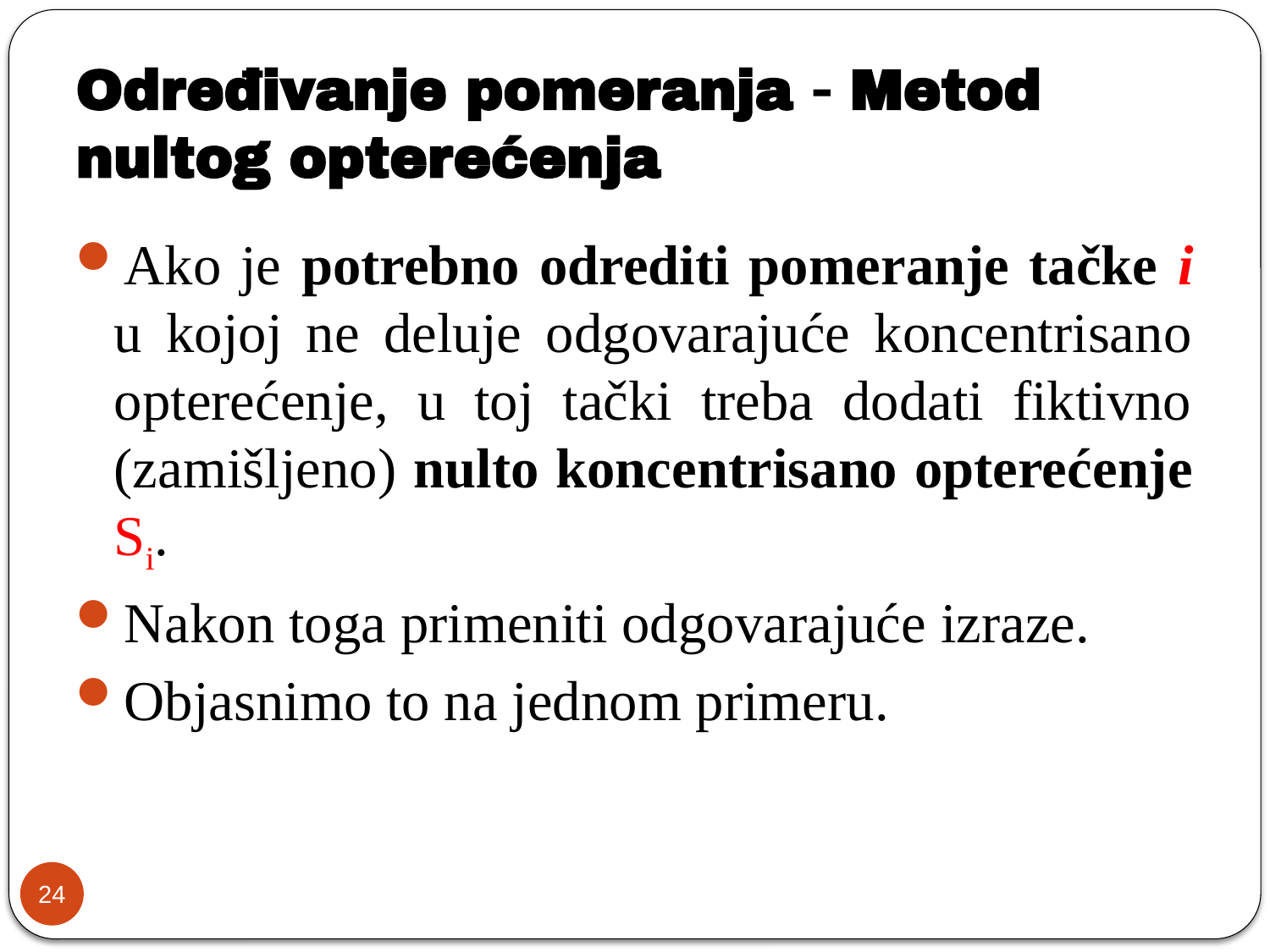

# Određivanje pomeranja − Metod nultog opterećenja
Ako je potrebno odrediti pomeranje tačke i u kojoj ne deluje odgovarajuće koncentrisano opterećenje, u toj tački treba dodati fiktivno (zamišljeno) nulto koncentrisano opterećenje Si.
Nakon toga primeniti odgovarajuće izraze.
Objasnimo to na jednom primeru.
24